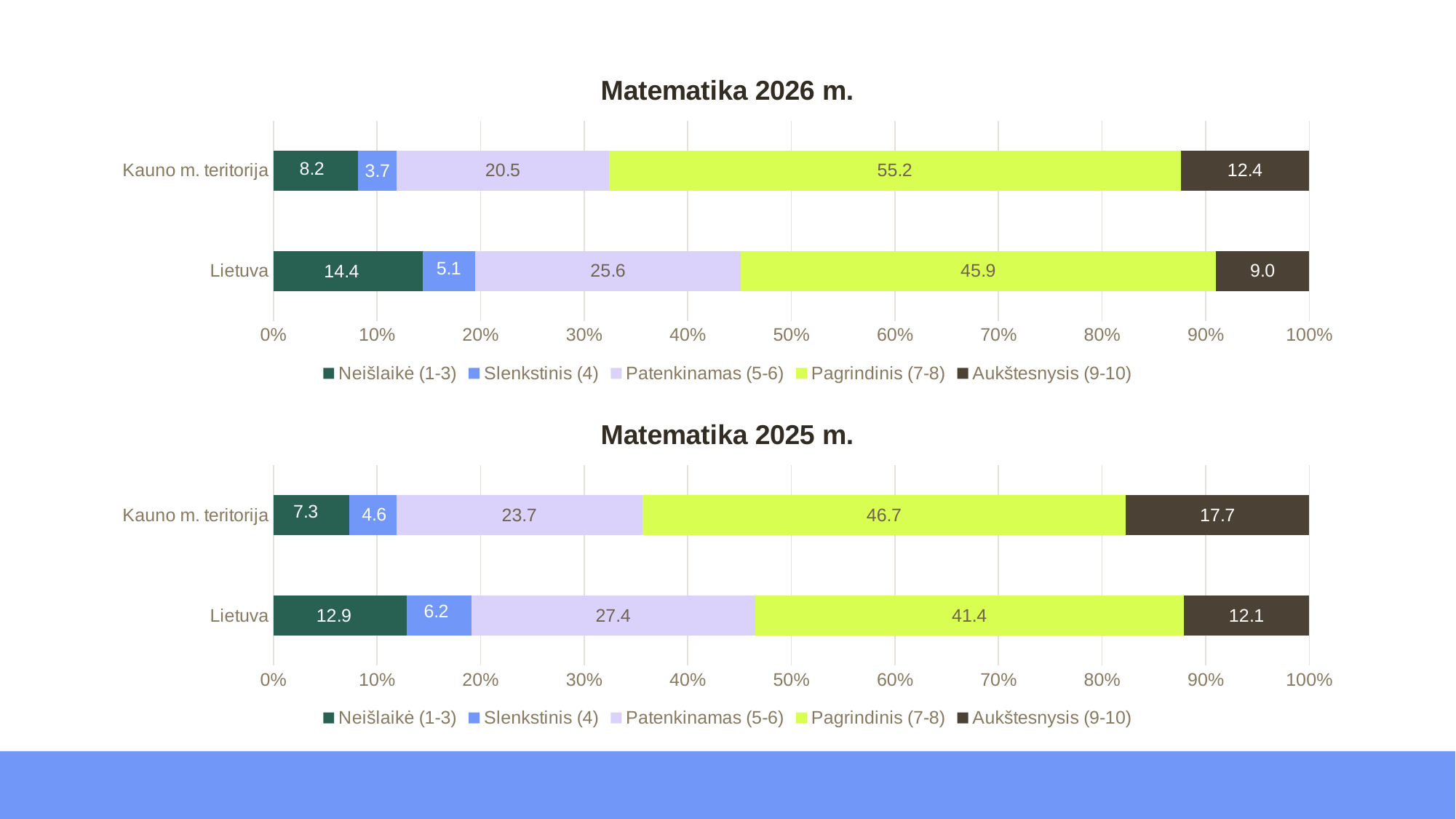

### Chart: Matematika 2026 m.

| Category | Neišlaikė (1-3) | Slenkstinis (4) | Patenkinamas (5-6) | Pagrindinis (7-8) | Aukštesnysis (9-10) |
|---|---|---|---|---|---|
| Lietuva | 14.4 | 5.1 | 25.6 | 45.9 | 9.0 |
| Kauno m. teritorija | 8.2 | 3.7 | 20.5 | 55.2 | 12.4 |
#

### Chart: Matematika 2025 m.

| Category | Neišlaikė (1-3) | Slenkstinis (4) | Patenkinamas (5-6) | Pagrindinis (7-8) | Aukštesnysis (9-10) |
|---|---|---|---|---|---|
| Lietuva | 12.9 | 6.2 | 27.4 | 41.4 | 12.1 |
| Kauno m. teritorija | 7.3 | 4.6 | 23.7 | 46.7 | 17.7 |
.